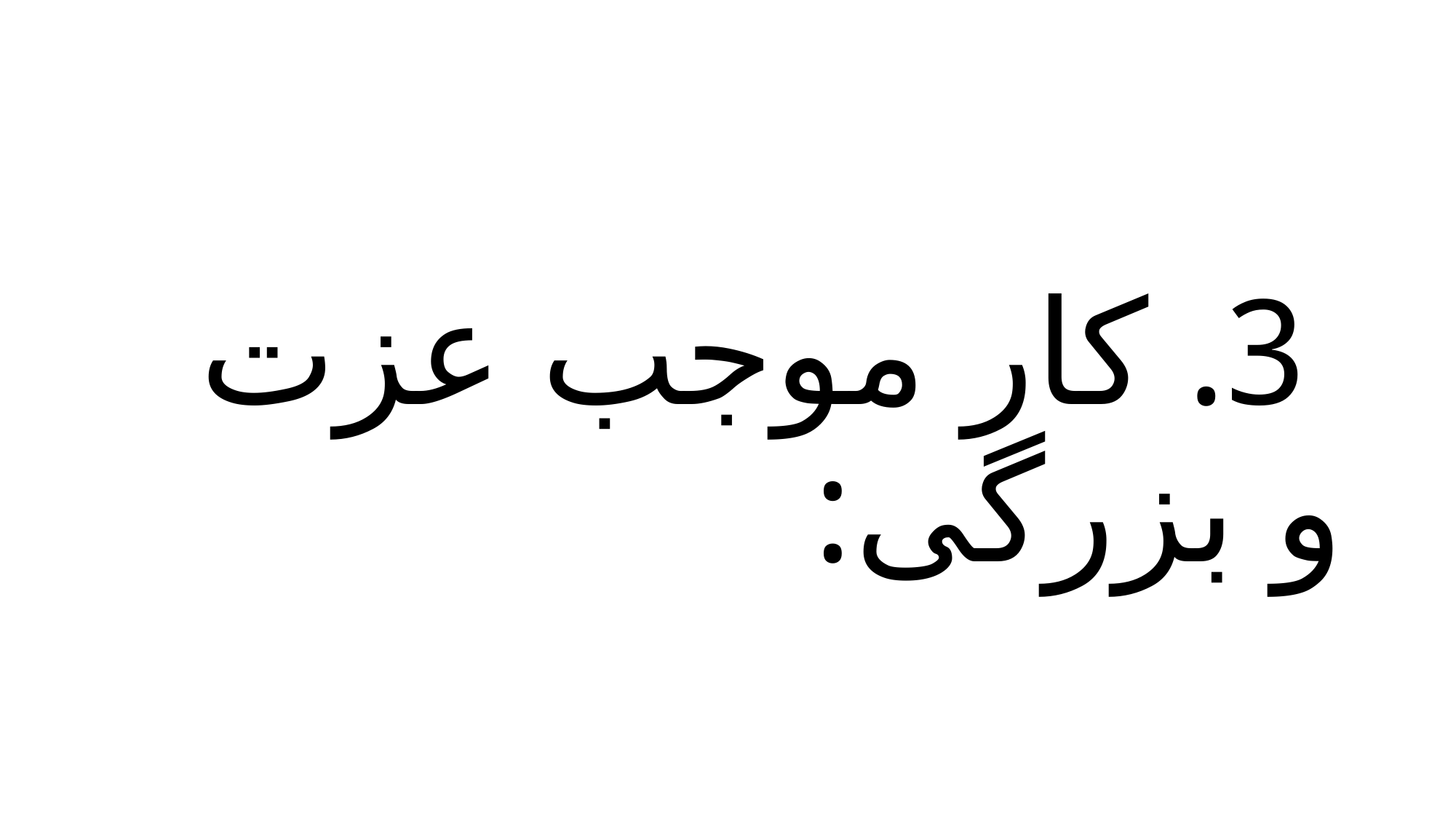

# 3. کار موجب عزت و بزرگی: